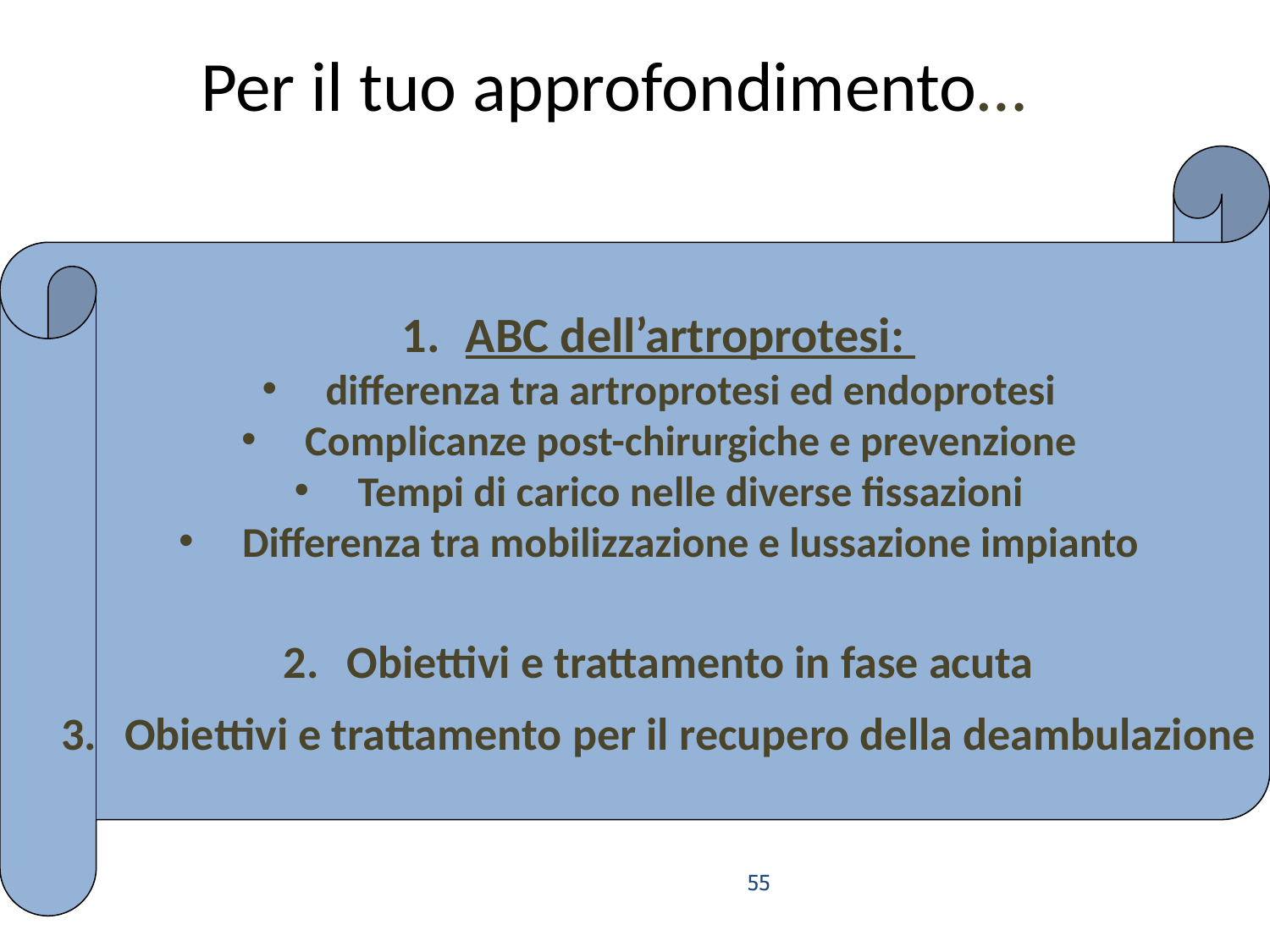

# Per il tuo approfondimento…
ABC dell’artroprotesi:
differenza tra artroprotesi ed endoprotesi
Complicanze post-chirurgiche e prevenzione
Tempi di carico nelle diverse fissazioni
Differenza tra mobilizzazione e lussazione impianto

Obiettivi e trattamento in fase acuta
Obiettivi e trattamento per il recupero della deambulazione
55